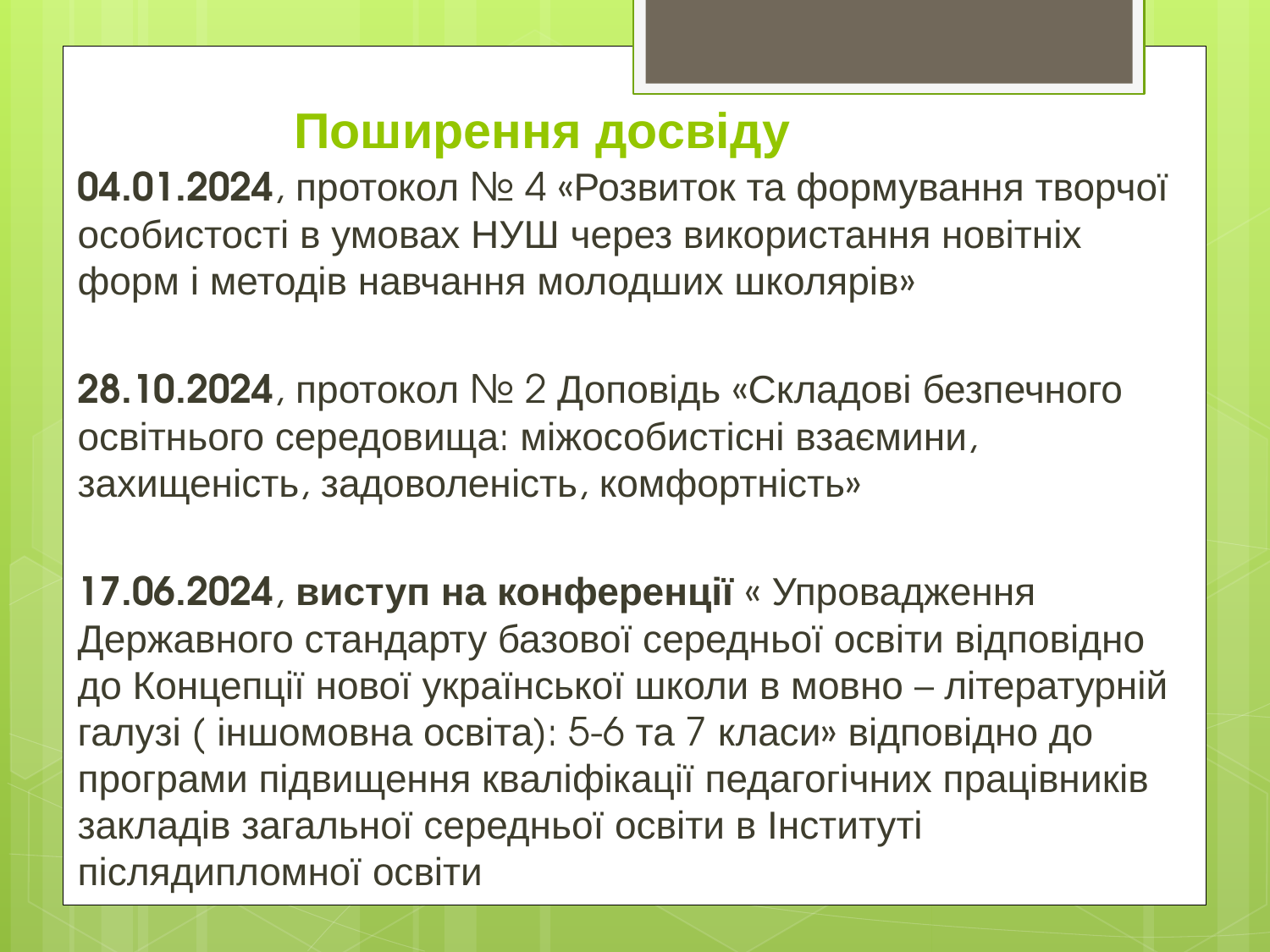

# Поширення досвіду
04.01.2024, протокол № 4 «Розвиток та формування творчої особистості в умовах НУШ через використання новітніх форм і методів навчання молодших школярів»

28.10.2024, протокол № 2 Доповідь «Складові безпечного освітнього середовища: міжособистісні взаємини, захищеність, задоволеність, комфортність»

17.06.2024, виступ на конференції « Упровадження Державного стандарту базової середньої освіти відповідно до Концепції нової української школи в мовно – літературній галузі ( іншомовна освіта): 5-6 та 7 класи» відповідно до програми підвищення кваліфікації педагогічних працівників закладів загальної середньої освіти в Інституті післядипломної освіти